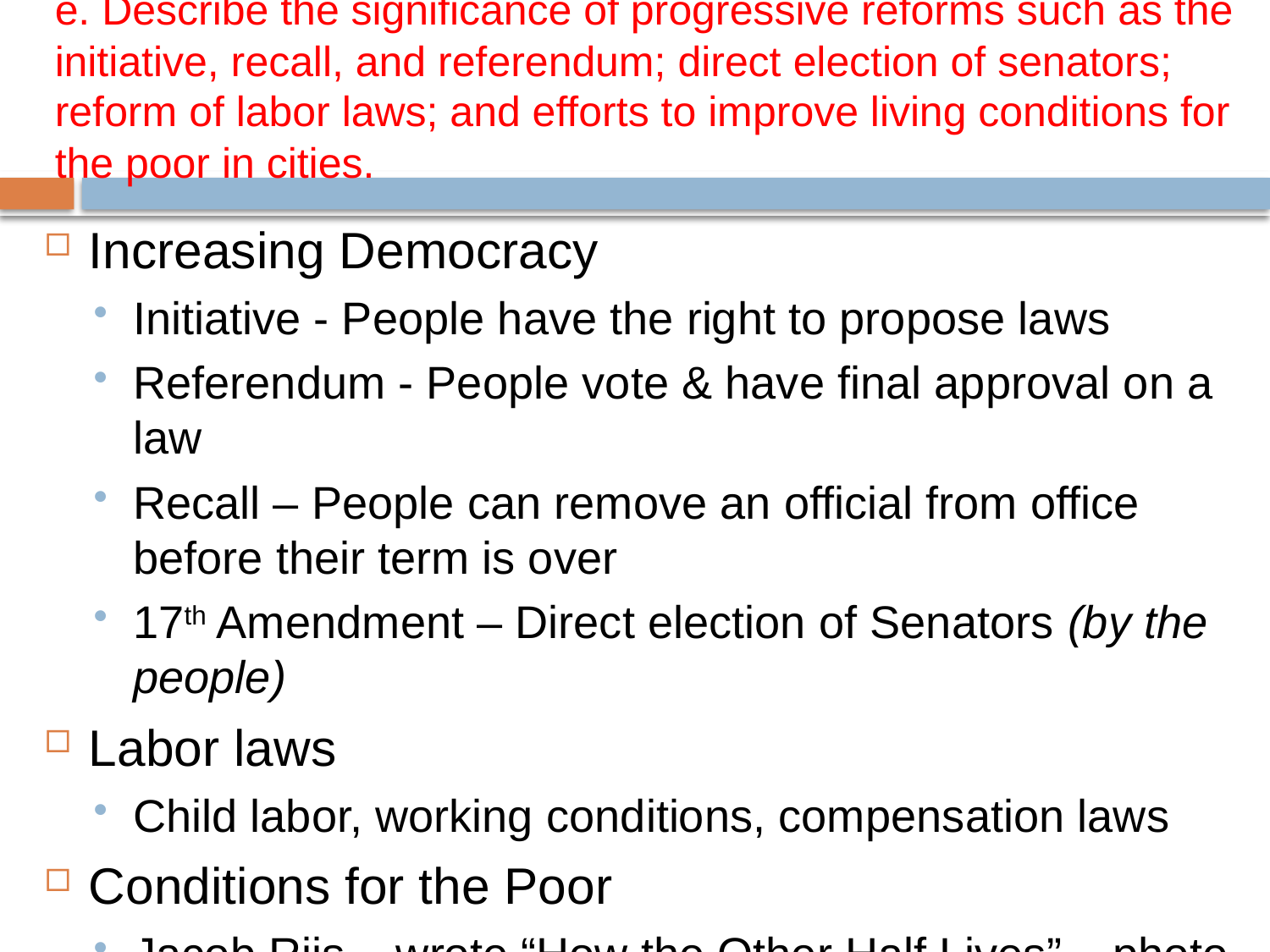

# e. Describe the significance of progressive reforms such as the initiative, recall, and referendum; direct election of senators; reform of labor laws; and efforts to improve living conditions for the poor in cities.
Increasing Democracy
Initiative - People have the right to propose laws
Referendum - People vote & have final approval on a law
Recall – People can remove an official from office before their term is over
17th Amendment – Direct election of Senators (by the people)
Labor laws
Child labor, working conditions, compensation laws
Conditions for the Poor
Jacob Riis – wrote “How the Other Half Lives” – photo-journalism about urban poverty